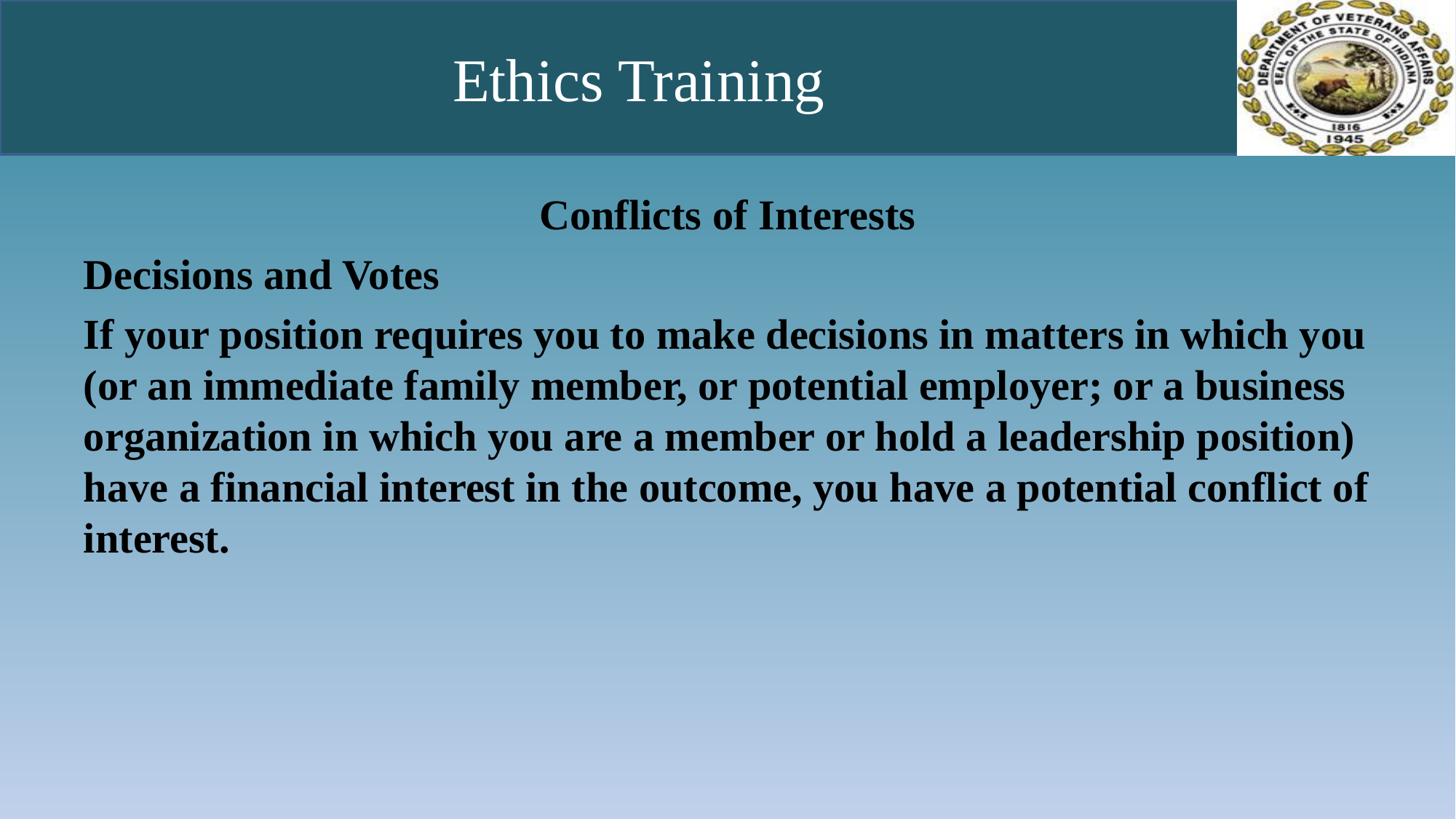

# Ethics Training
Conflicts of Interests
Decisions and Votes
If your position requires you to make decisions in matters in which you (or an immediate family member, or potential employer; or a business organization in which you are a member or hold a leadership position) have a financial interest in the outcome, you have a potential conflict of interest.